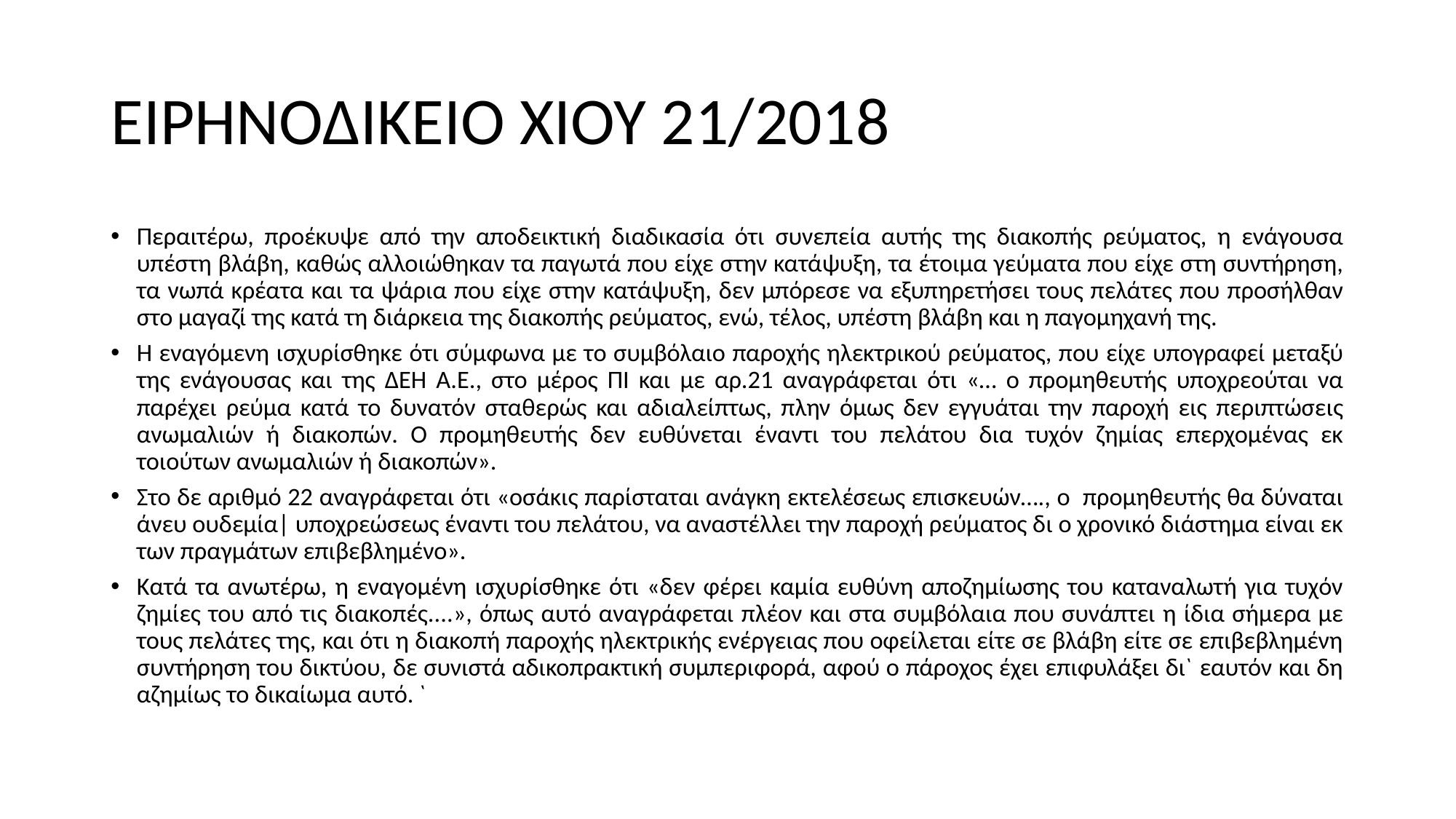

# ΕΙΡΗΝΟΔΙΚΕΙΟ ΧΙΟΥ 21/2018
Περαιτέρω, προέκυψε από την αποδεικτική διαδικασία ότι συνεπεία αυτής της διακοπής ρεύματος, η ενάγουσα υπέστη βλάβη, καθώς αλλοιώθηκαν τα παγωτά που είχε στην κατάψυξη, τα έτοιμα γεύματα που είχε στη συντήρηση, τα νωπά κρέατα και τα ψάρια που είχε στην κατάψυξη, δεν μπόρεσε να εξυπηρετήσει τους πελάτες που προσήλθαν στο μαγαζί της κατά τη διάρκεια της διακοπής ρεύματος, ενώ, τέλος, υπέστη βλάβη και η παγομηχανή της.
Η εναγόμενη ισχυρίσθηκε ότι σύμφωνα με το συμβόλαιο παροχής ηλεκτρικού ρεύματος, που είχε υπογραφεί μεταξύ της ενάγουσας και της ΔΕΗ Α.Ε., στο μέρος ΠΙ και με αρ.21 αναγράφεται ότι «… ο προμηθευτής υποχρεούται να παρέχει ρεύμα κατά το δυνατόν σταθερώς και αδιαλείπτως, πλην όμως δεν εγγυάται την παροχή εις περιπτώσεις ανωμαλιών ή διακοπών. Ο προμηθευτής δεν ευθύνεται έναντι του πελάτου δια τυχόν ζημίας επερχομένας εκ τοιούτων ανωμαλιών ή διακοπών».
Στο δε αριθμό 22 αναγράφεται ότι «οσάκις παρίσταται ανάγκη εκτελέσεως επισκευών…., ο  προμηθευτής θα δύναται άνευ ουδεμία| υποχρεώσεως έναντι του πελάτου, να αναστέλλει την παροχή ρεύματος δι ο χρονικό διάστημα είναι εκ των πραγμάτων επιβεβλημένο».
Κατά τα ανωτέρω, η εναγομένη ισχυρίσθηκε ότι «δεν φέρει καμία ευθύνη αποζημίωσης του καταναλωτή για τυχόν ζημίες του από τις διακοπές....», όπως αυτό αναγράφεται πλέον και στα συμβόλαια που συνάπτει η ίδια σήμερα με τους πελάτες της, και ότι η διακοπή παροχής ηλεκτρικής ενέργειας που οφείλεται είτε σε βλάβη είτε σε επιβεβλημένη συντήρηση του δικτύου, δε συνιστά αδικοπρακτική συμπεριφορά, αφού ο πάροχος έχει επιφυλάξει δι` εαυτόν και δη αζημίως το δικαίωμα αυτό. `